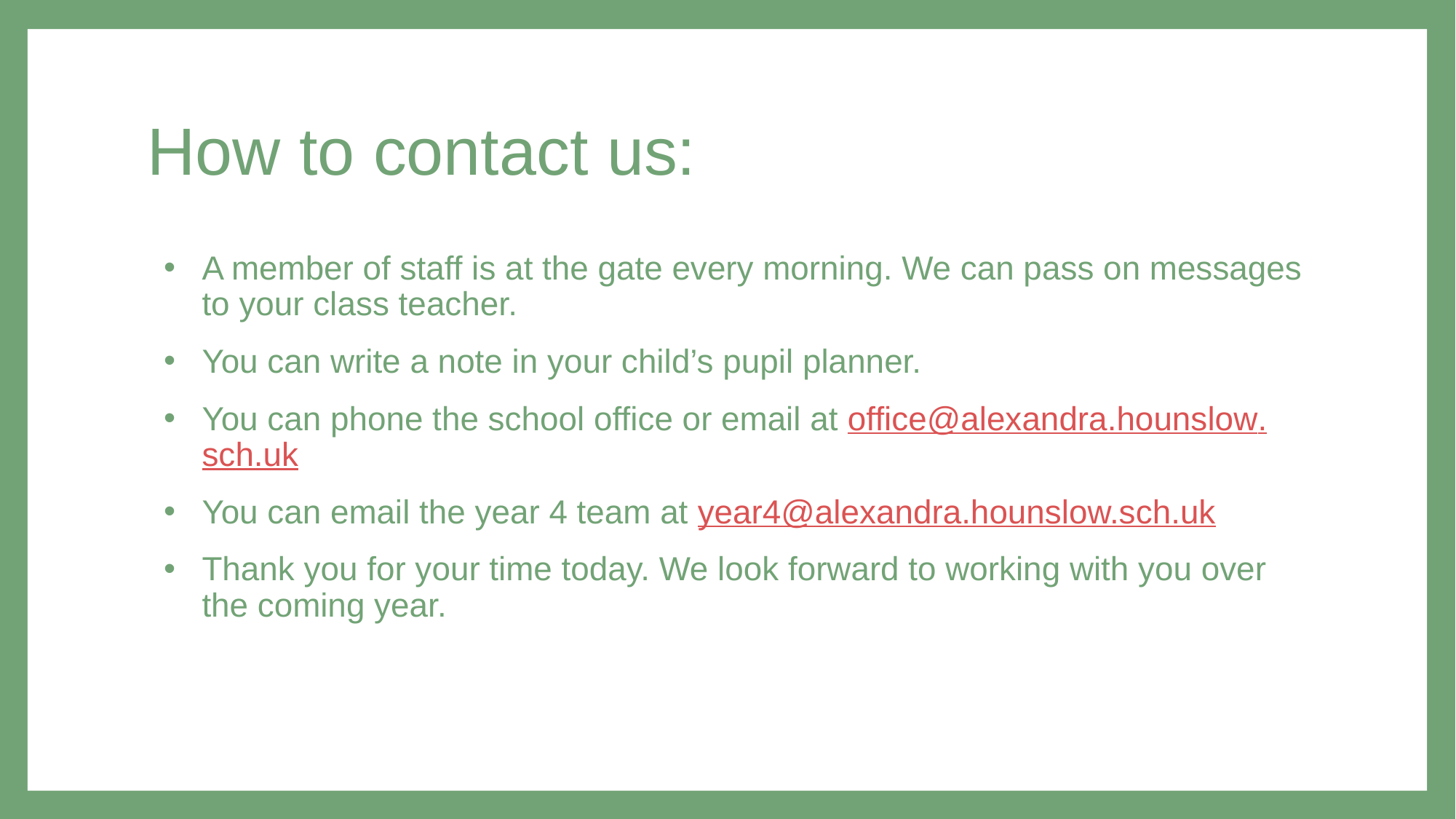

# How to contact us:
A member of staff is at the gate every morning. We can pass on messages to your class teacher.
You can write a note in your child’s pupil planner.
You can phone the school office or email at office@alexandra.hounslow.sch.uk
You can email the year 4 team at year4@alexandra.hounslow.sch.uk
Thank you for your time today. We look forward to working with you over the coming year.